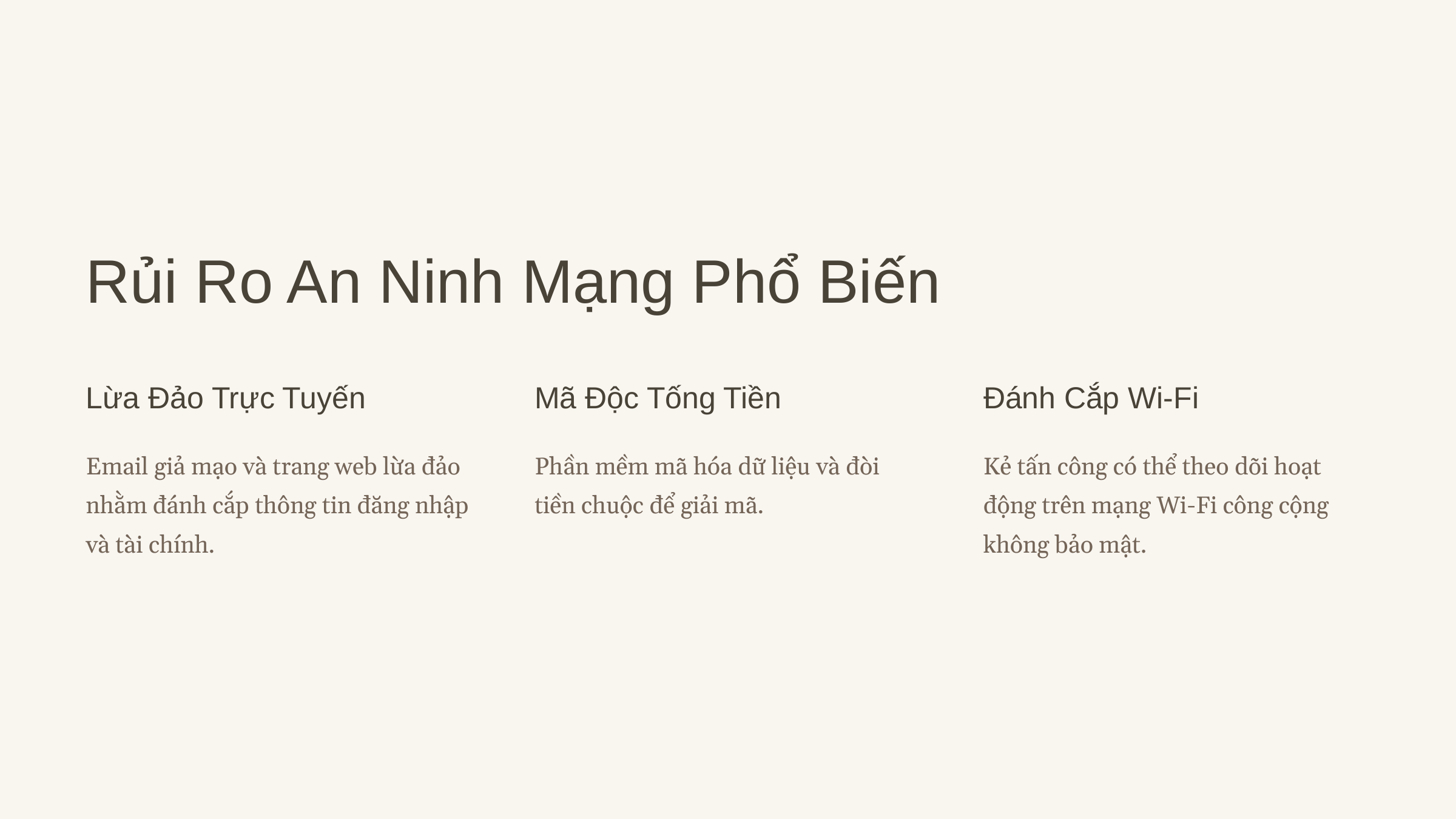

Rủi Ro An Ninh Mạng Phổ Biến
Lừa Đảo Trực Tuyến
Mã Độc Tống Tiền
Đánh Cắp Wi-Fi
Email giả mạo và trang web lừa đảo nhằm đánh cắp thông tin đăng nhập và tài chính.
Phần mềm mã hóa dữ liệu và đòi tiền chuộc để giải mã.
Kẻ tấn công có thể theo dõi hoạt động trên mạng Wi-Fi công cộng không bảo mật.